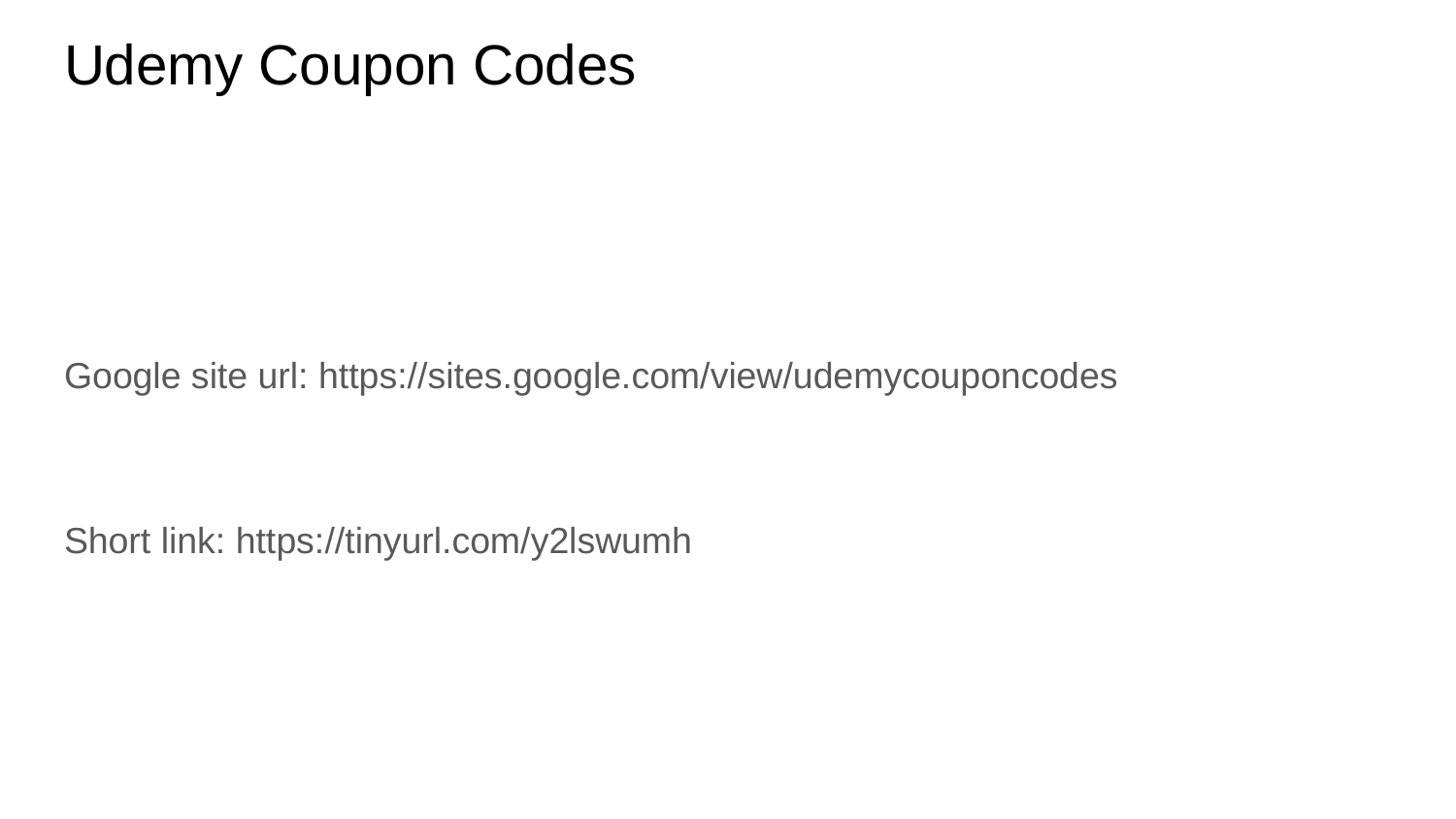

# Udemy Coupon Codes

Google site url: https://sites.google.com/view/udemycouponcodes

Short link: https://tinyurl.com/y2lswumh